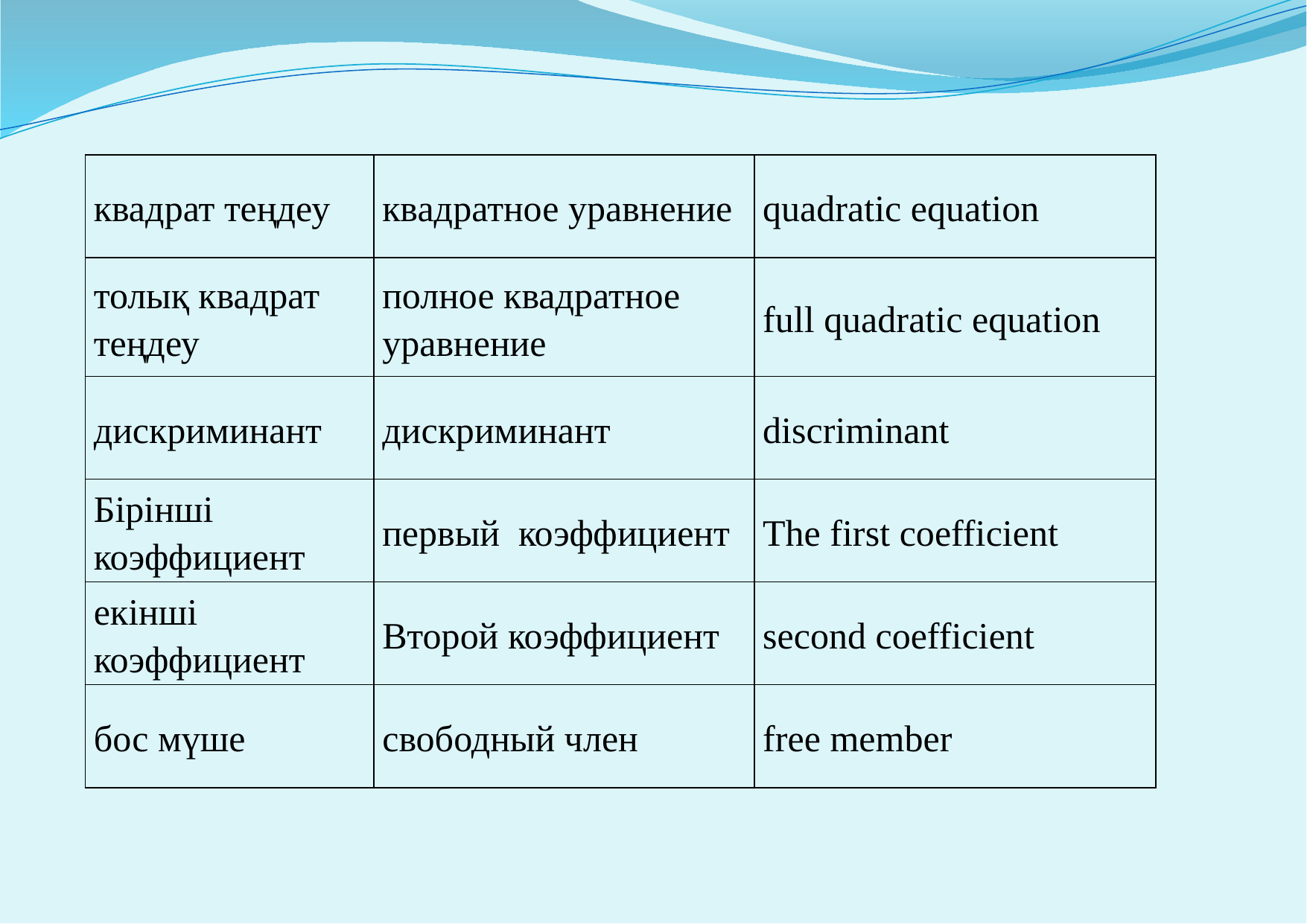

| квадрат теңдеу | квадратное уравнение | quadratic equation |
| --- | --- | --- |
| толық квадрат теңдеу | полное квадратное уравнение | full quadratic equation |
| дискриминант | дискриминант | discriminant |
| Бірінші коэффициент | первый  коэффициент | The first coefficient |
| екінші коэффициент | Второй коэффициент | second coefficient |
| бос мүше | свободный член | free member |